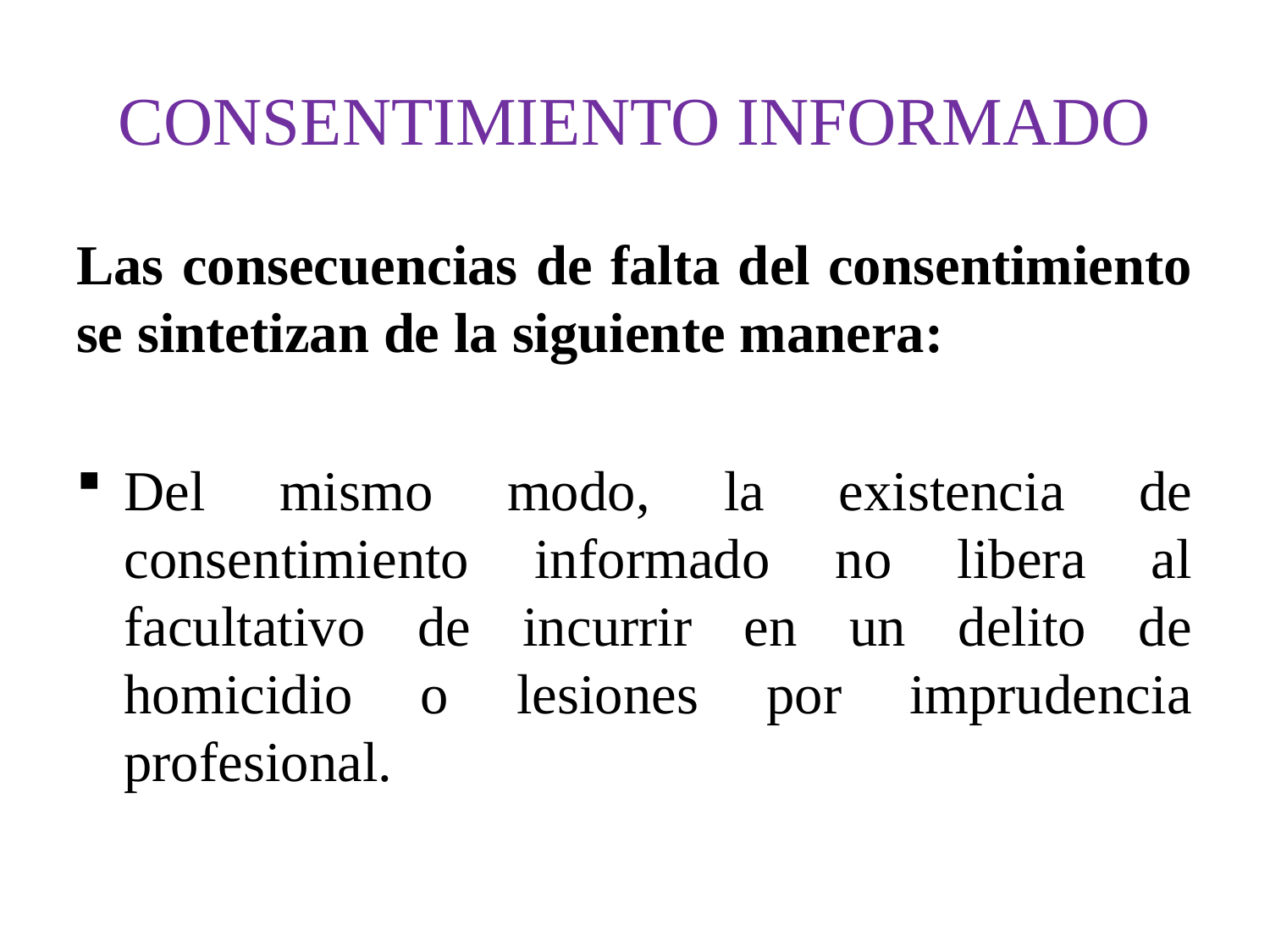

# CONSENTIMIENTO INFORMADO
Las consecuencias de falta del consentimiento se sintetizan de la siguiente manera:

Del mismo modo, la existencia de consentimiento informado no libera al facultativo de incurrir en un delito de homicidio o lesiones por imprudencia profesional.